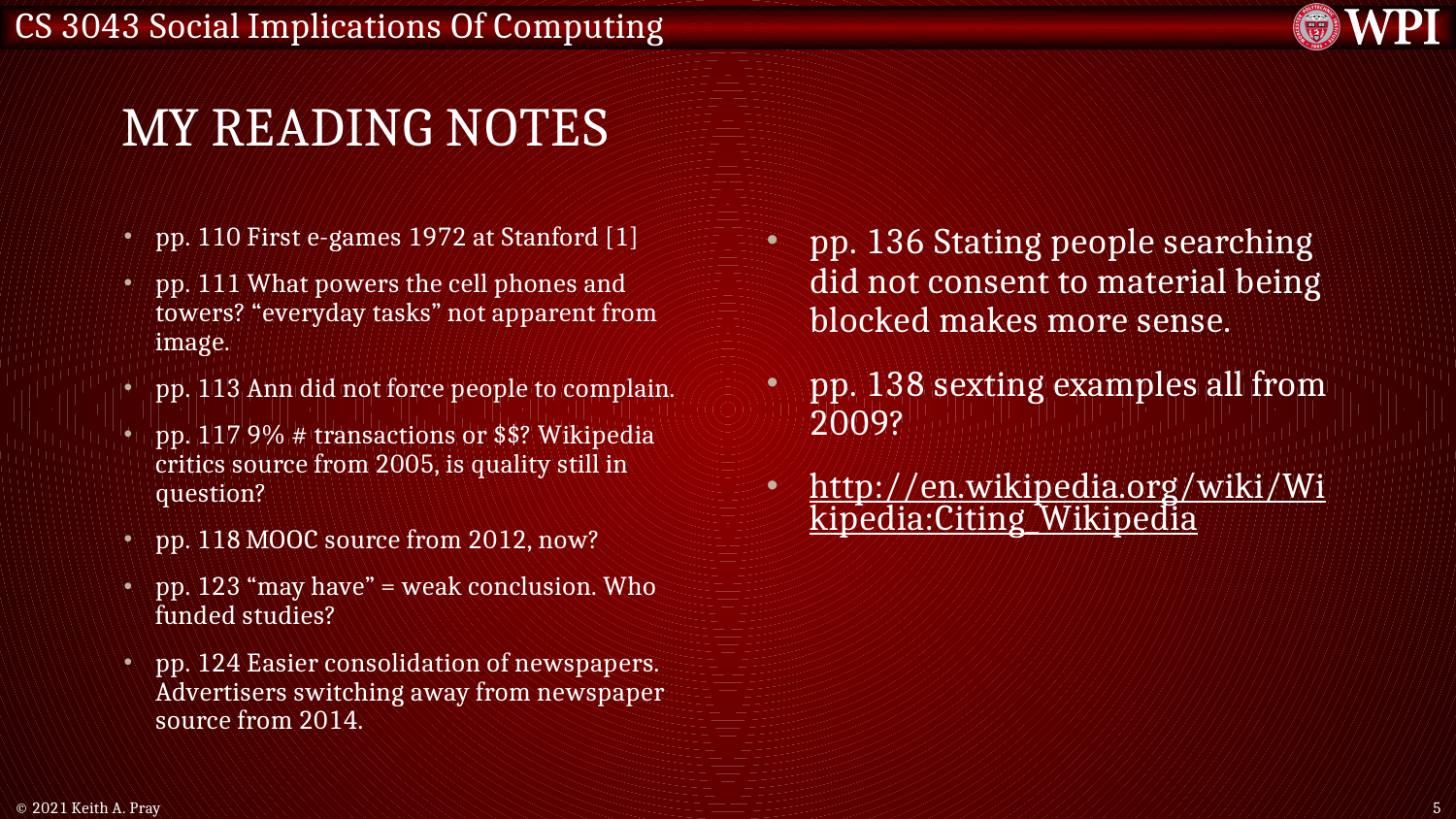

# My Reading Notes
pp. 110 First e-games 1972 at Stanford [1]
pp. 111 What powers the cell phones and towers? “everyday tasks” not apparent from image.
pp. 113 Ann did not force people to complain.
pp. 117 9% # transactions or $$? Wikipedia critics source from 2005, is quality still in question?
pp. 118 MOOC source from 2012, now?
pp. 123 “may have” = weak conclusion. Who funded studies?
pp. 124 Easier consolidation of newspapers.  Advertisers switching away from newspaper source from 2014.
pp. 136 Stating people searching did not consent to material being blocked makes more sense.
pp. 138 sexting examples all from 2009?
http://en.wikipedia.org/wiki/Wikipedia:Citing_Wikipedia
© 2021 Keith A. Pray
5